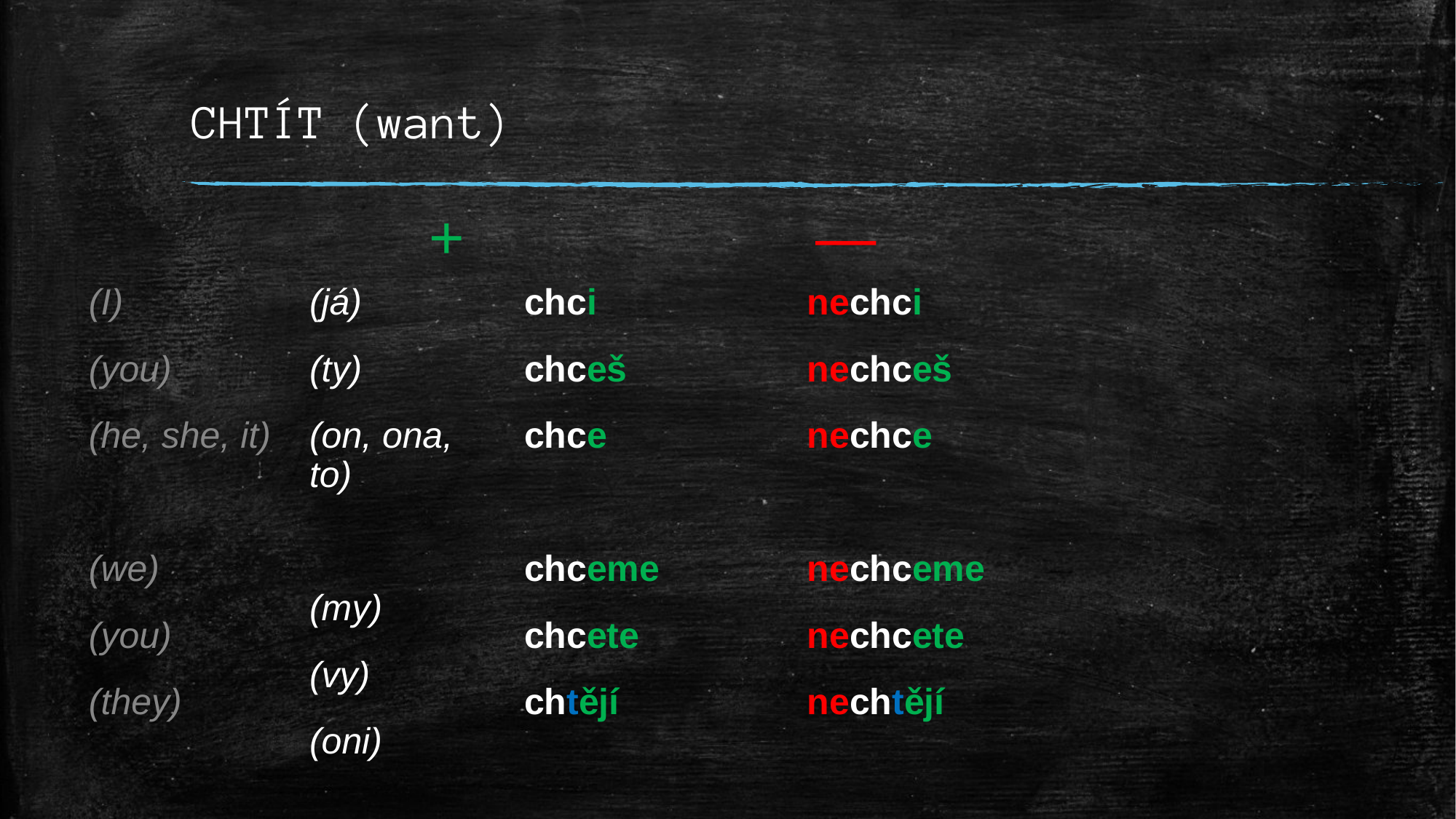

# CHTÍT (want)
—
+
nechci
nechceš
nechce

nechceme
nechcete
nechtějí
(I)
(you)
(he, she, it)

(we)
(you)
(they)

(já)
(ty)
(on, ona, to)

(my)
(vy)
(oni)

chci
chceš
chce

chceme
chcete
chtějí